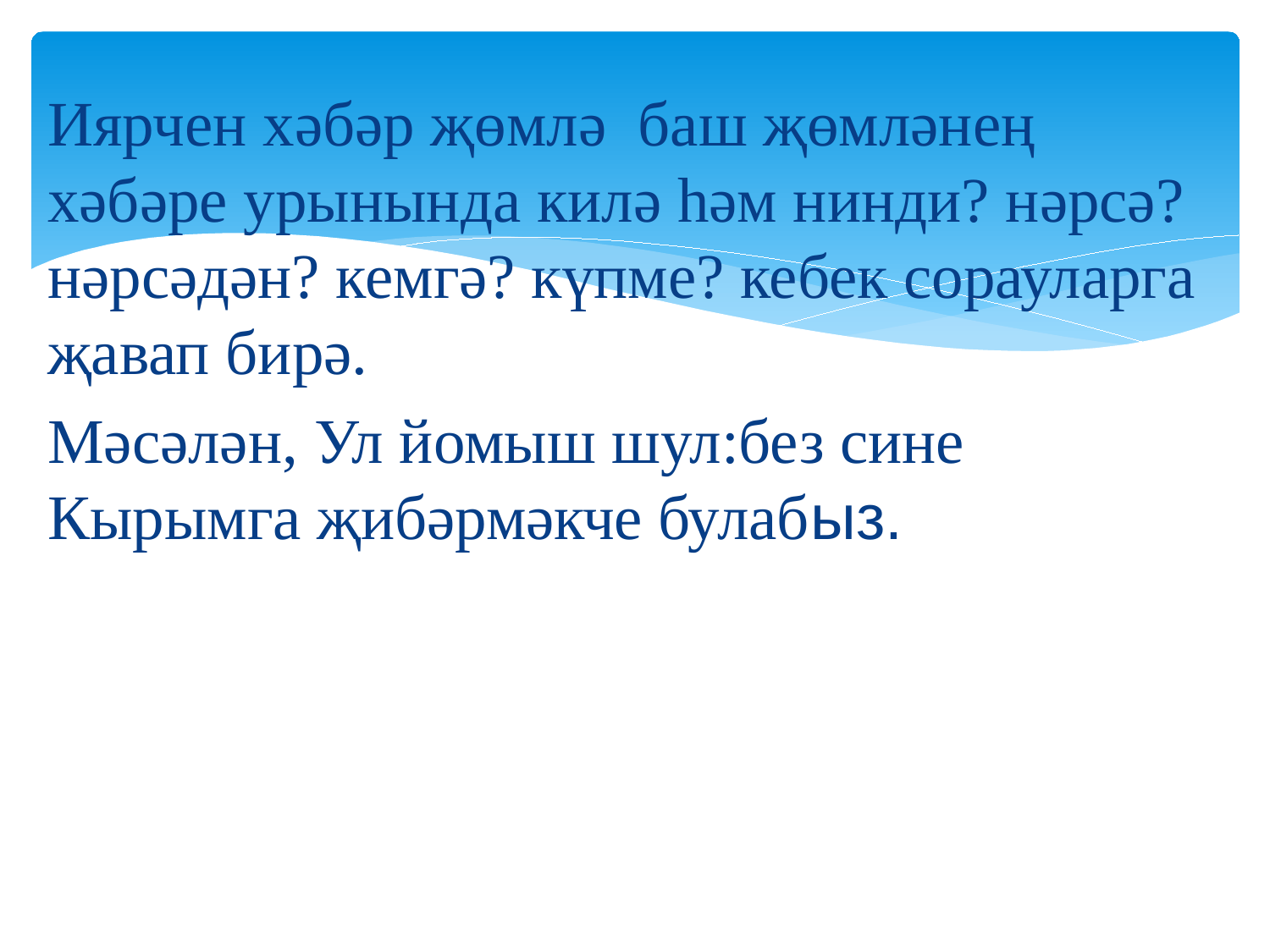

Иярчен хәбәр җөмлә  баш җөмләнең хәбәре урынында килә һәм нинди? нәрсә? нәрсәдән? кемгә? күпме? кебек сорауларга җавап бирә.
Мәсәлән, Ул йомыш шул:без сине Кырымга җибәрмәкче булабыз.